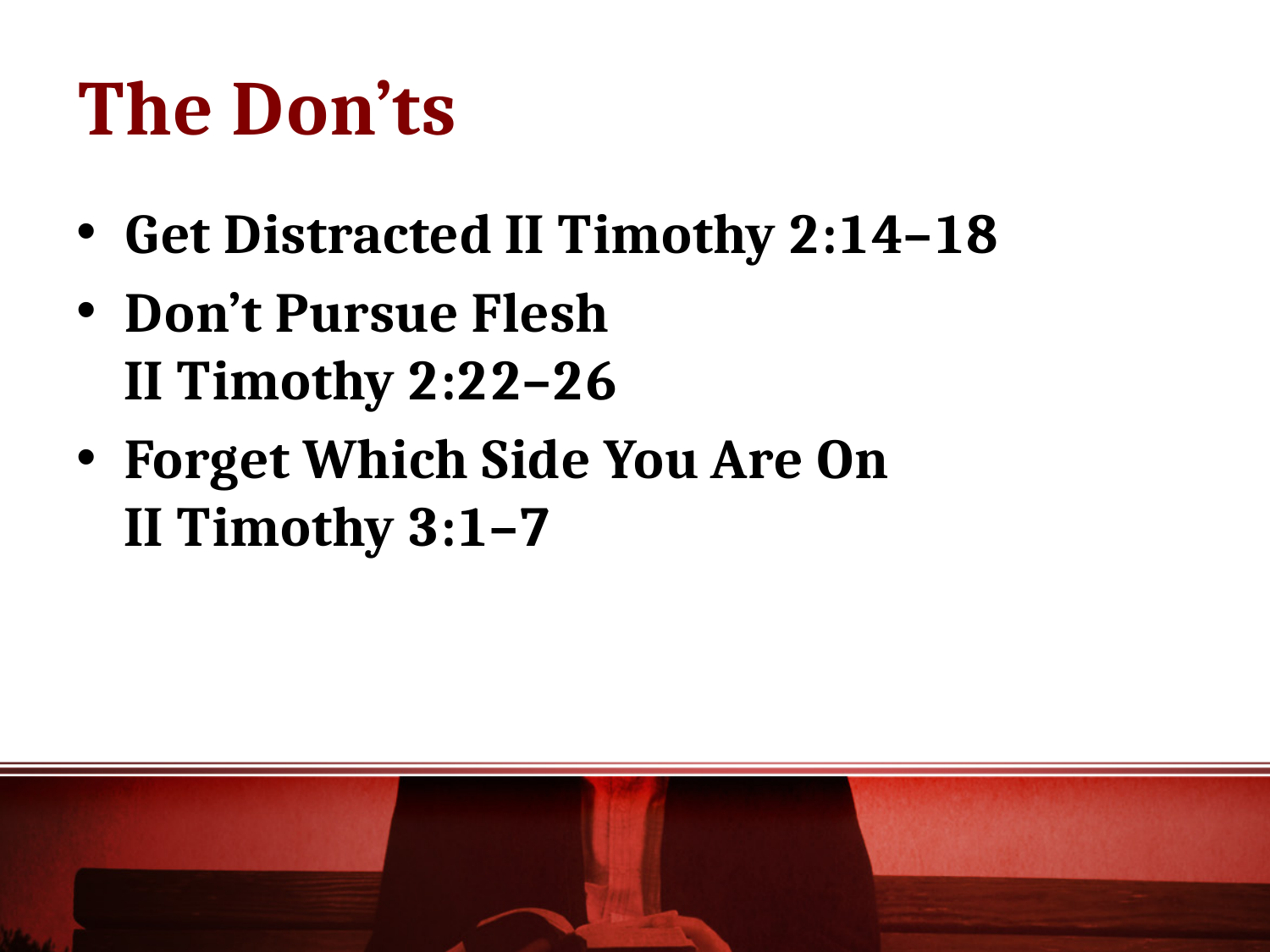

# The Don’ts
Get Distracted	II Timothy 2:14–18
Don’t Pursue Flesh
II Timothy 2:22–26
Forget Which Side You Are On
II Timothy 3:1–7